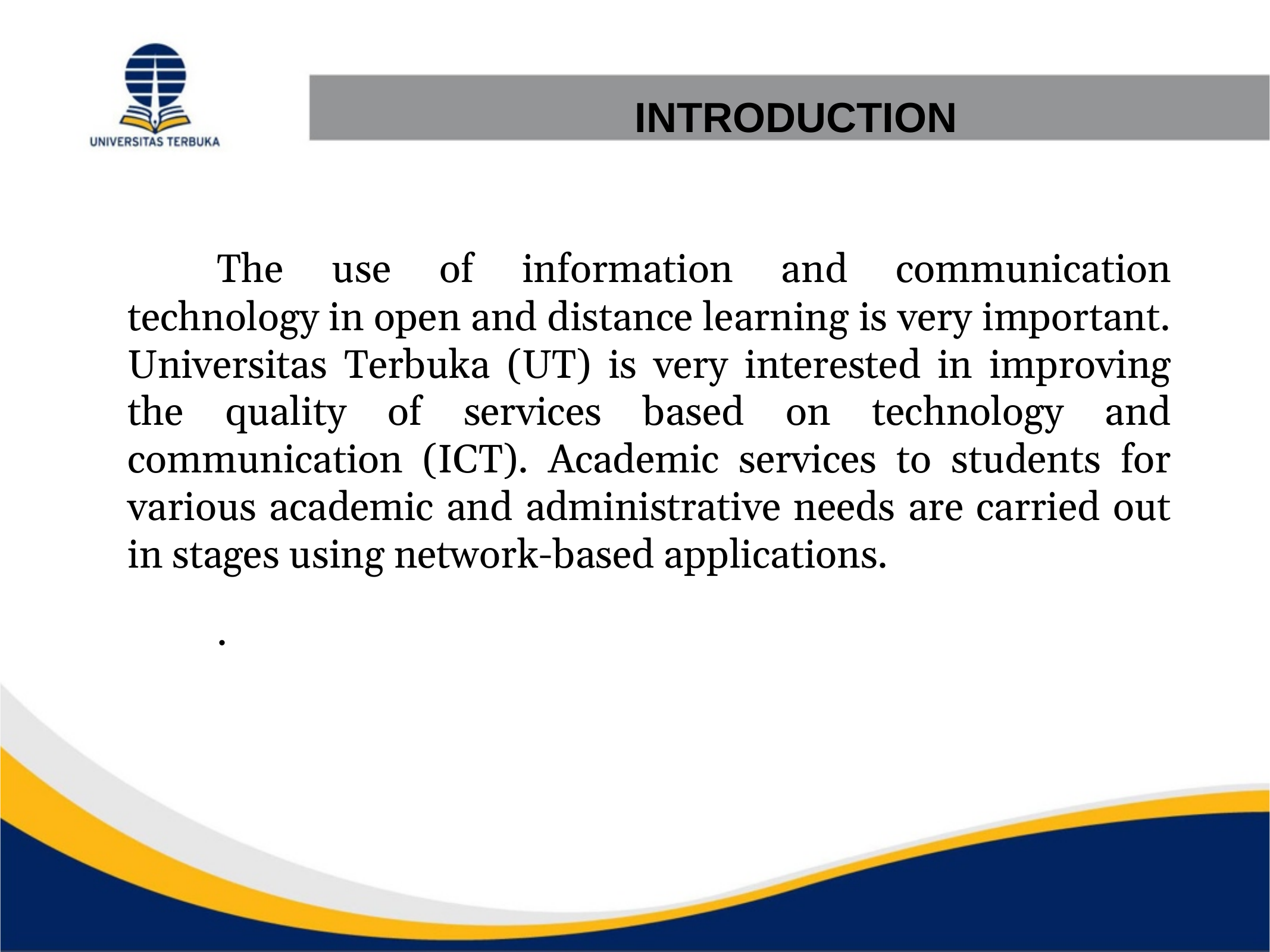

# INTRODUCTION
	The use of information and communication technology in open and distance learning is very important. Universitas Terbuka (UT) is very interested in improving the quality of services based on technology and communication (ICT). Academic services to students for various academic and administrative needs are carried out in stages using network-based applications.
	.